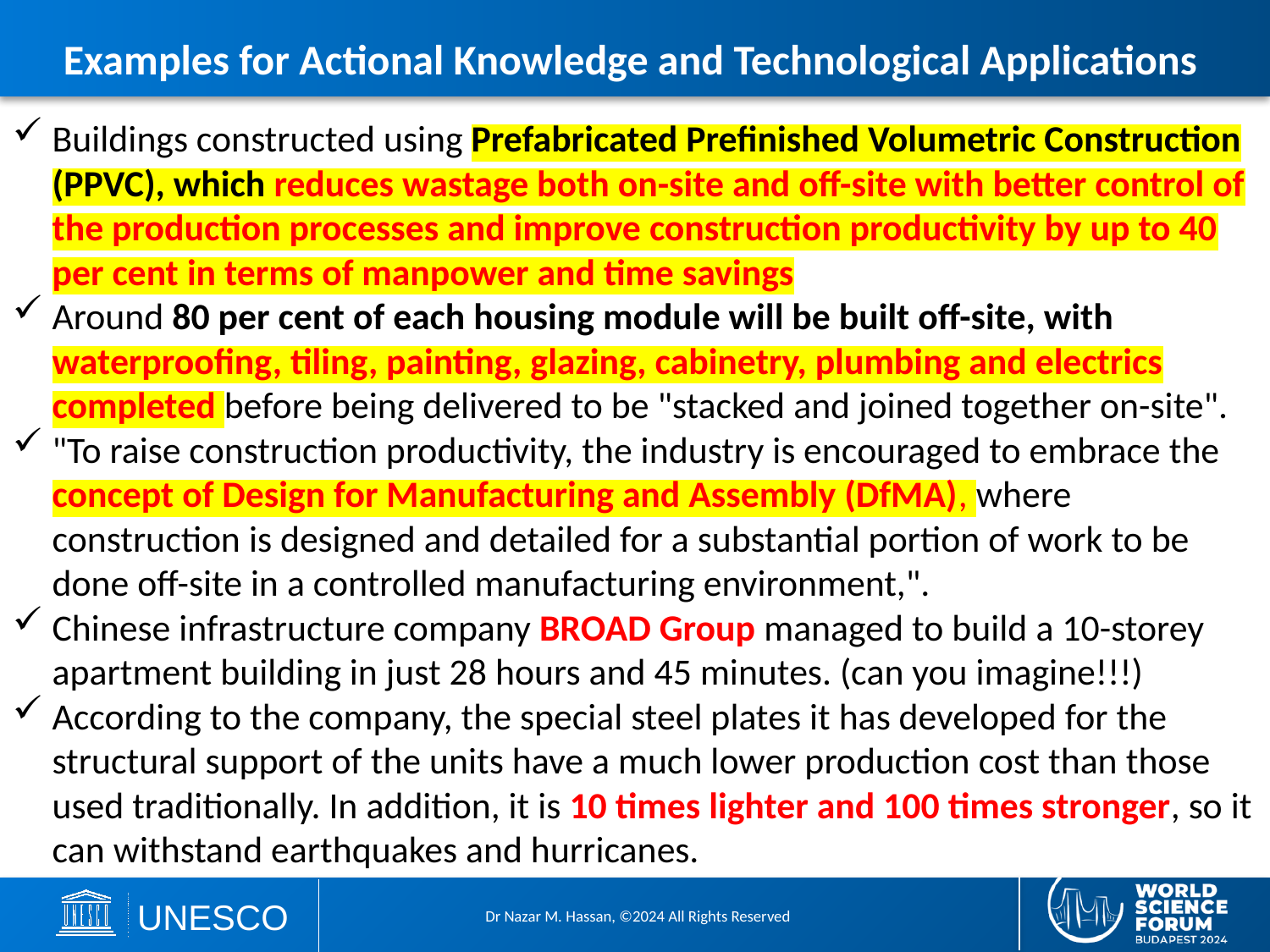

# Examples for Actional Knowledge and Technological Applications
Buildings constructed using Prefabricated Prefinished Volumetric Construction (PPVC), which reduces wastage both on-site and off-site with better control of the production processes and improve construction productivity by up to 40 per cent in terms of manpower and time savings
Around 80 per cent of each housing module will be built off-site, with waterproofing, tiling, painting, glazing, cabinetry, plumbing and electrics completed before being delivered to be "stacked and joined together on-site".
"To raise construction productivity, the industry is encouraged to embrace the concept of Design for Manufacturing and Assembly (DfMA), where construction is designed and detailed for a substantial portion of work to be done off-site in a controlled manufacturing environment,".
Chinese infrastructure company BROAD Group managed to build a 10-storey apartment building in just 28 hours and 45 minutes. (can you imagine!!!)
According to the company, the special steel plates it has developed for the structural support of the units have a much lower production cost than those used traditionally. In addition, it is 10 times lighter and 100 times stronger, so it can withstand earthquakes and hurricanes.